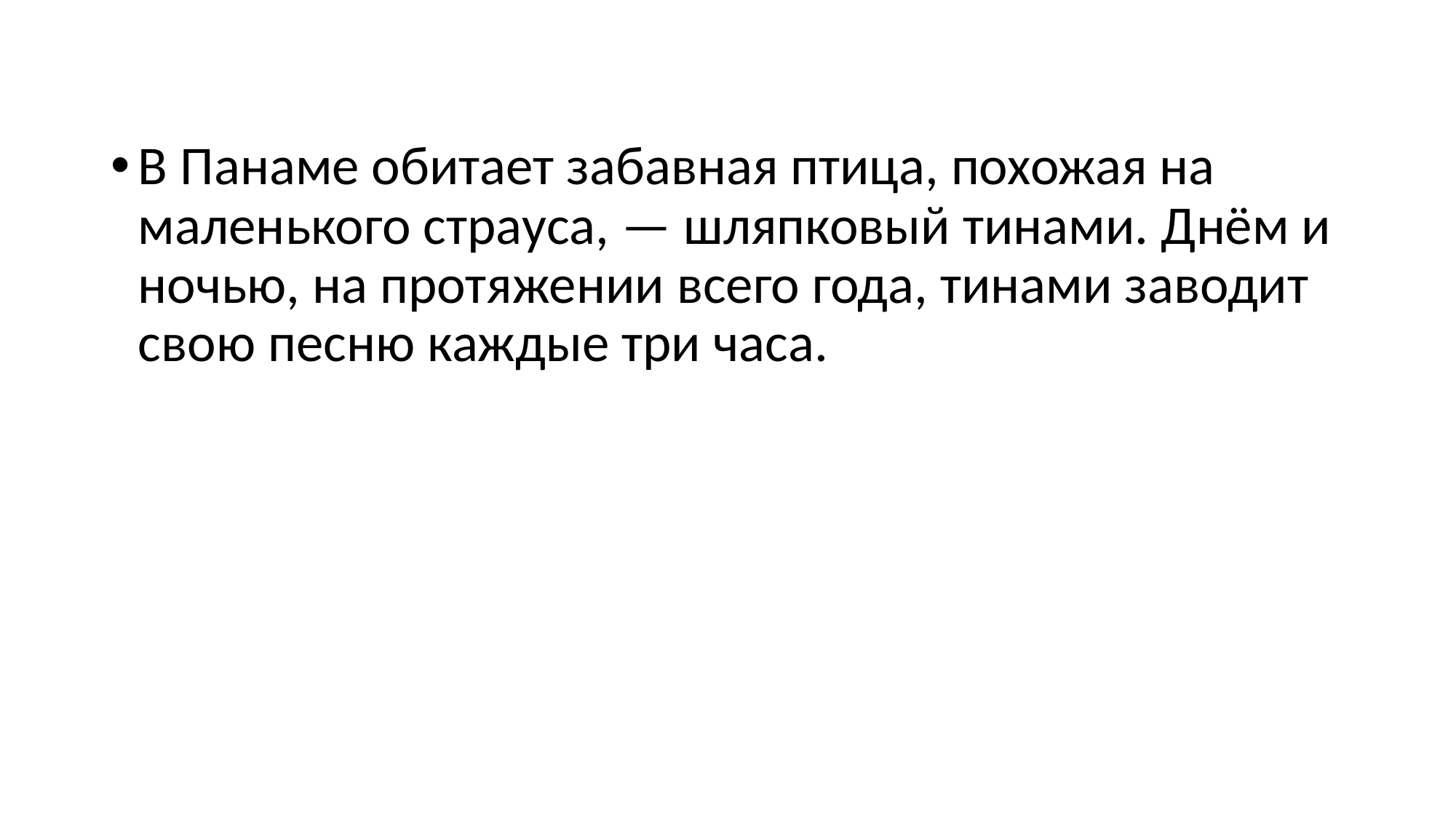

#
В Панаме обитает забавная птица, похожая на маленького страуса, — шляпковый тинами. Днём и ночью, на протяжении всего года, тинами заводит свою песню каждые три часа.